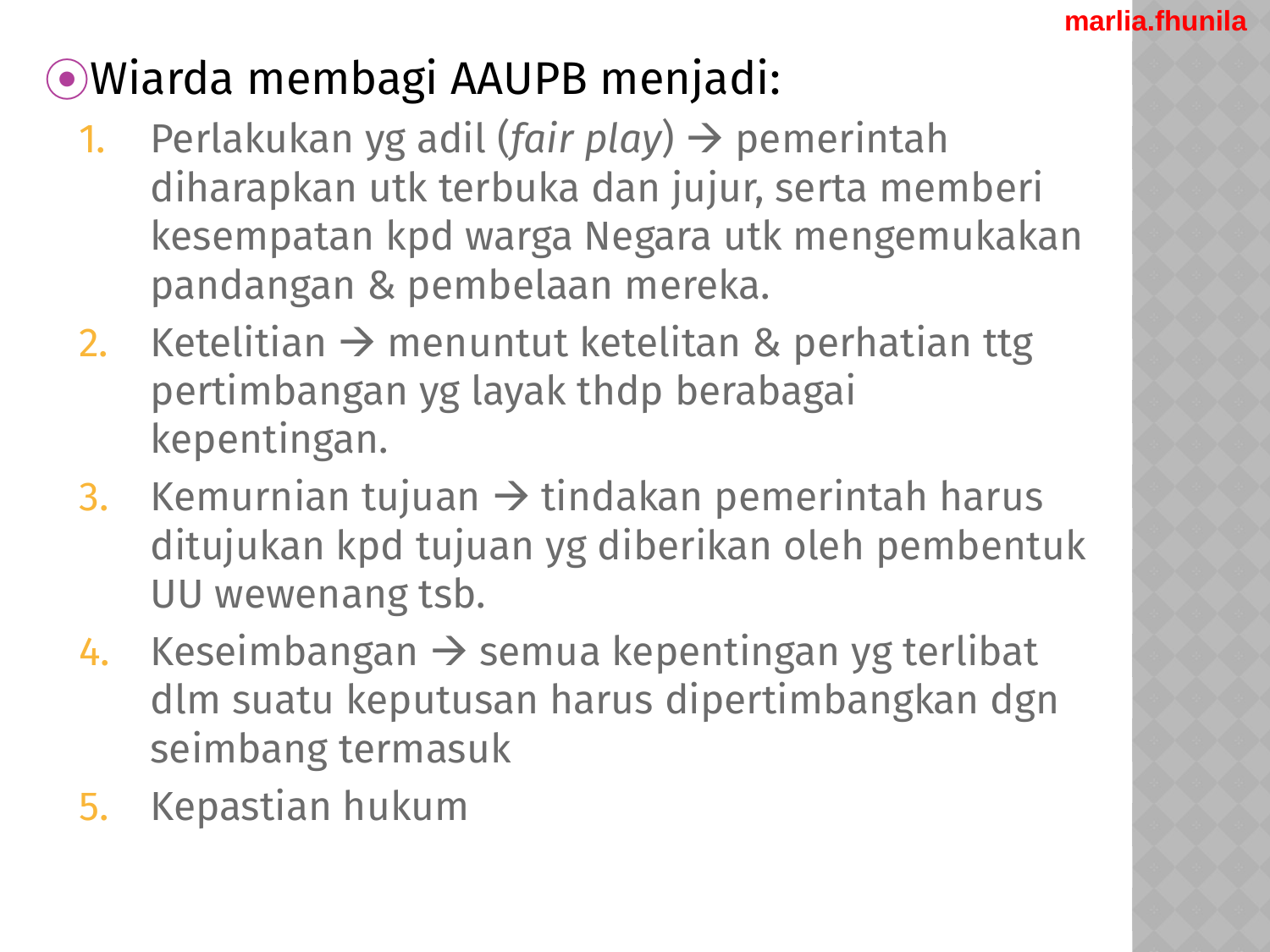

marlia.fhunila
Wiarda membagi AAUPB menjadi:
Perlakukan yg adil (fair play) 🡪 pemerintah diharapkan utk terbuka dan jujur, serta memberi kesempatan kpd warga Negara utk mengemukakan pandangan & pembelaan mereka.
Ketelitian 🡪 menuntut ketelitan & perhatian ttg pertimbangan yg layak thdp berabagai kepentingan.
Kemurnian tujuan 🡪 tindakan pemerintah harus ditujukan kpd tujuan yg diberikan oleh pembentuk UU wewenang tsb.
Keseimbangan 🡪 semua kepentingan yg terlibat dlm suatu keputusan harus dipertimbangkan dgn seimbang termasuk
Kepastian hukum